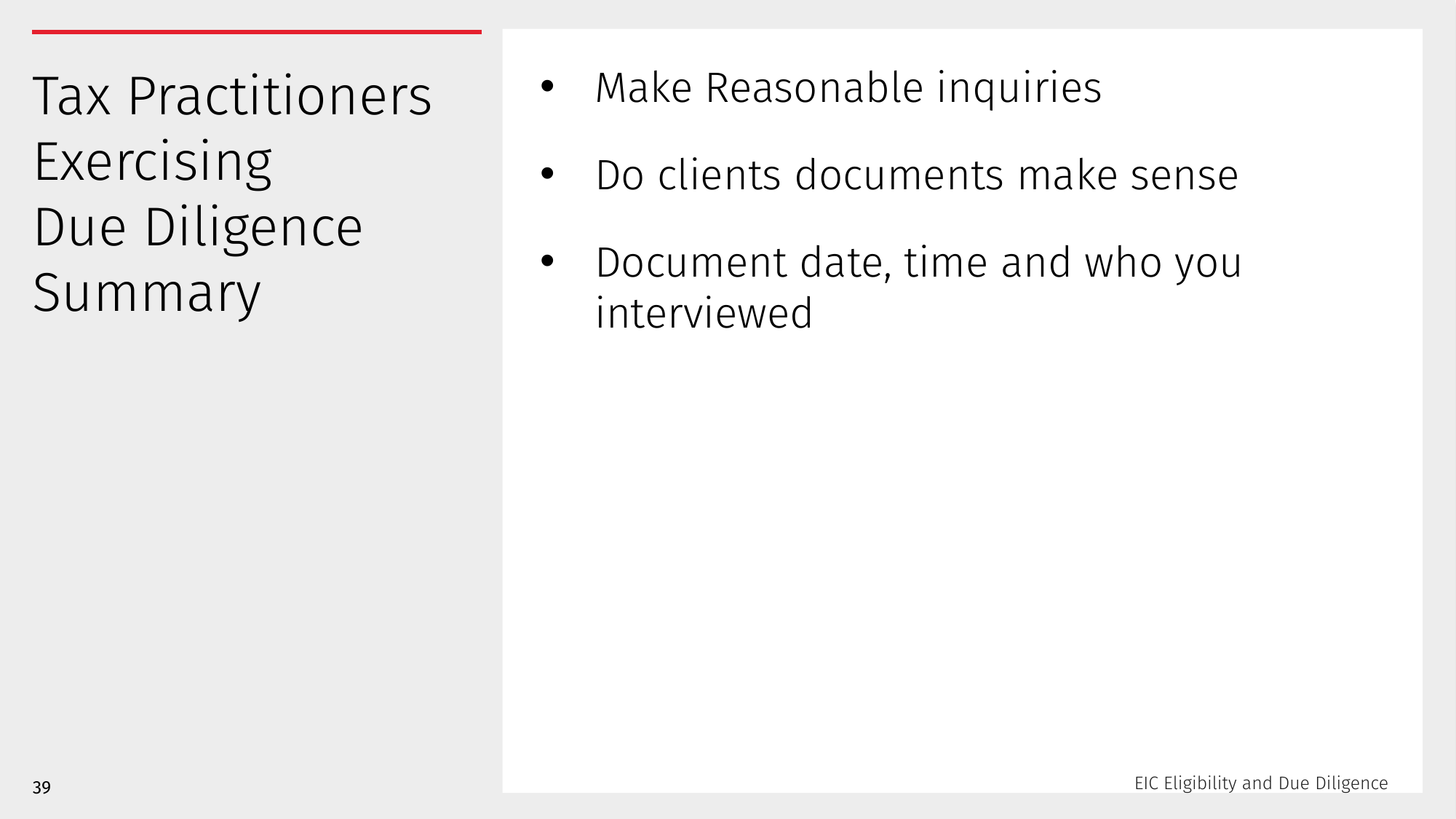

Make Reasonable inquiries
Do clients documents make sense
Document date, time and who you interviewed
# Tax Practitioners Exercising Due Diligence Summary
39